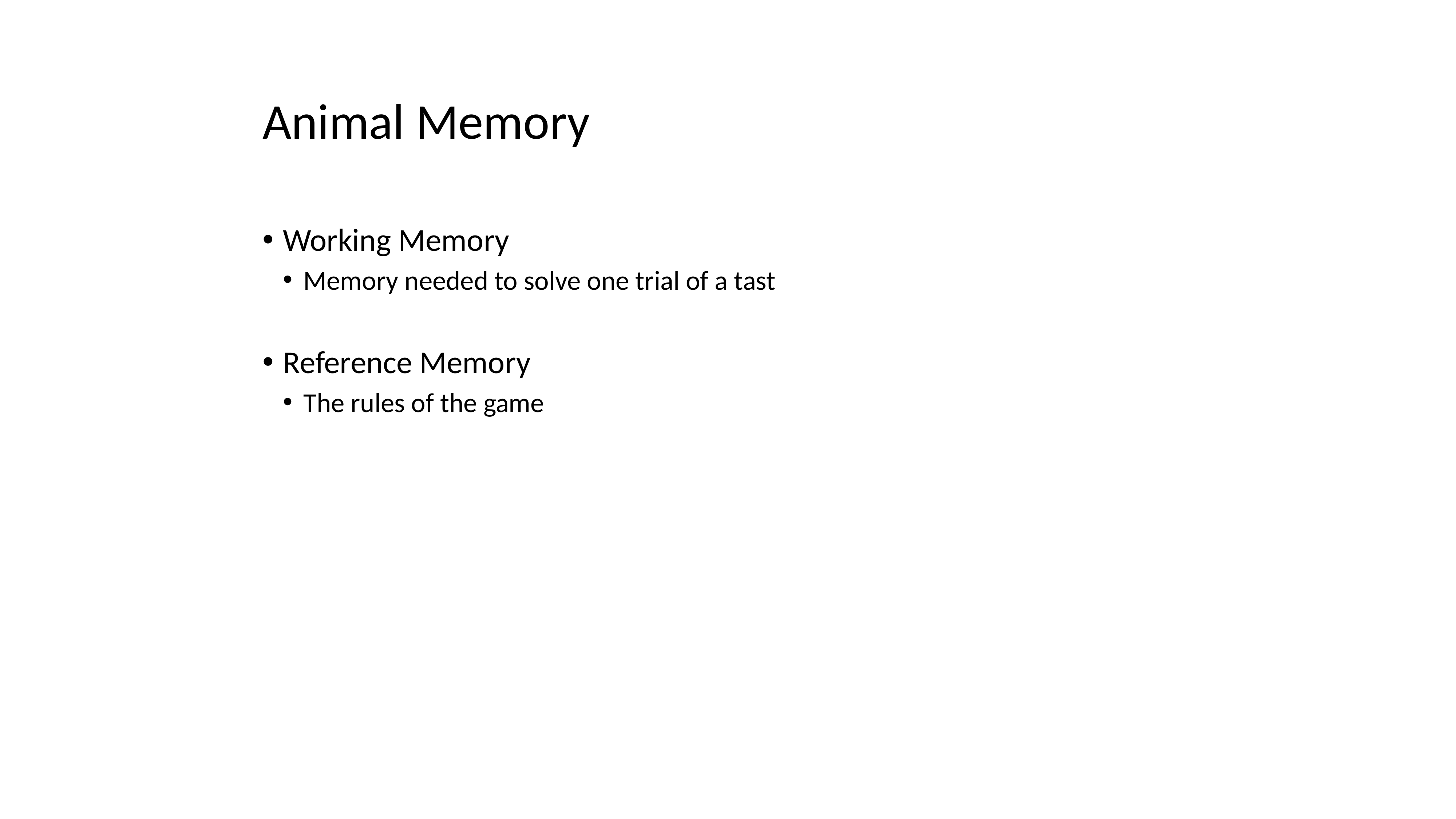

Animal Memory
Working Memory
Memory needed to solve one trial of a tast

Reference Memory
The rules of the game